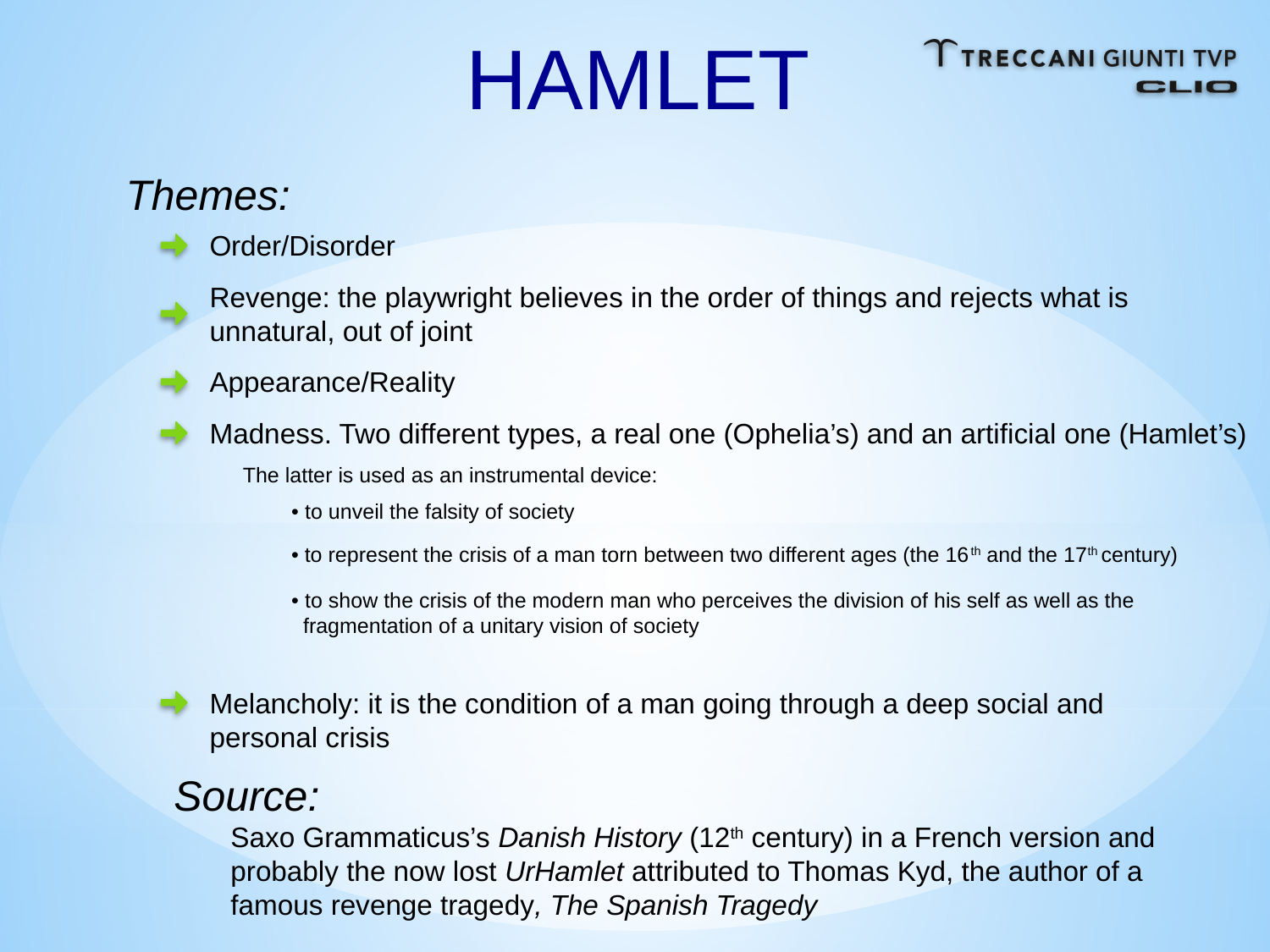

HAMLET
Themes:
Order/Disorder

Revenge: the playwright believes in the order of things and rejects what is
unnatural, out of joint

Appearance/Reality

Madness. Two different types, a real one (Ophelia’s) and an artificial one (Hamlet’s)

The latter is used as an instrumental device:
• to unveil the falsity of society
• to represent the crisis of a man torn between two different ages (the 16th and the 17th century)
• to show the crisis of the modern man who perceives the division of his self as well as the
  fragmentation of a unitary vision of society
Melancholy: it is the condition of a man going through a deep social and personal crisis

Source:
Saxo Grammaticus’s Danish History (12th century) in a French version and probably the now lost UrHamlet attributed to Thomas Kyd, the author of a famous revenge tragedy, The Spanish Tragedy